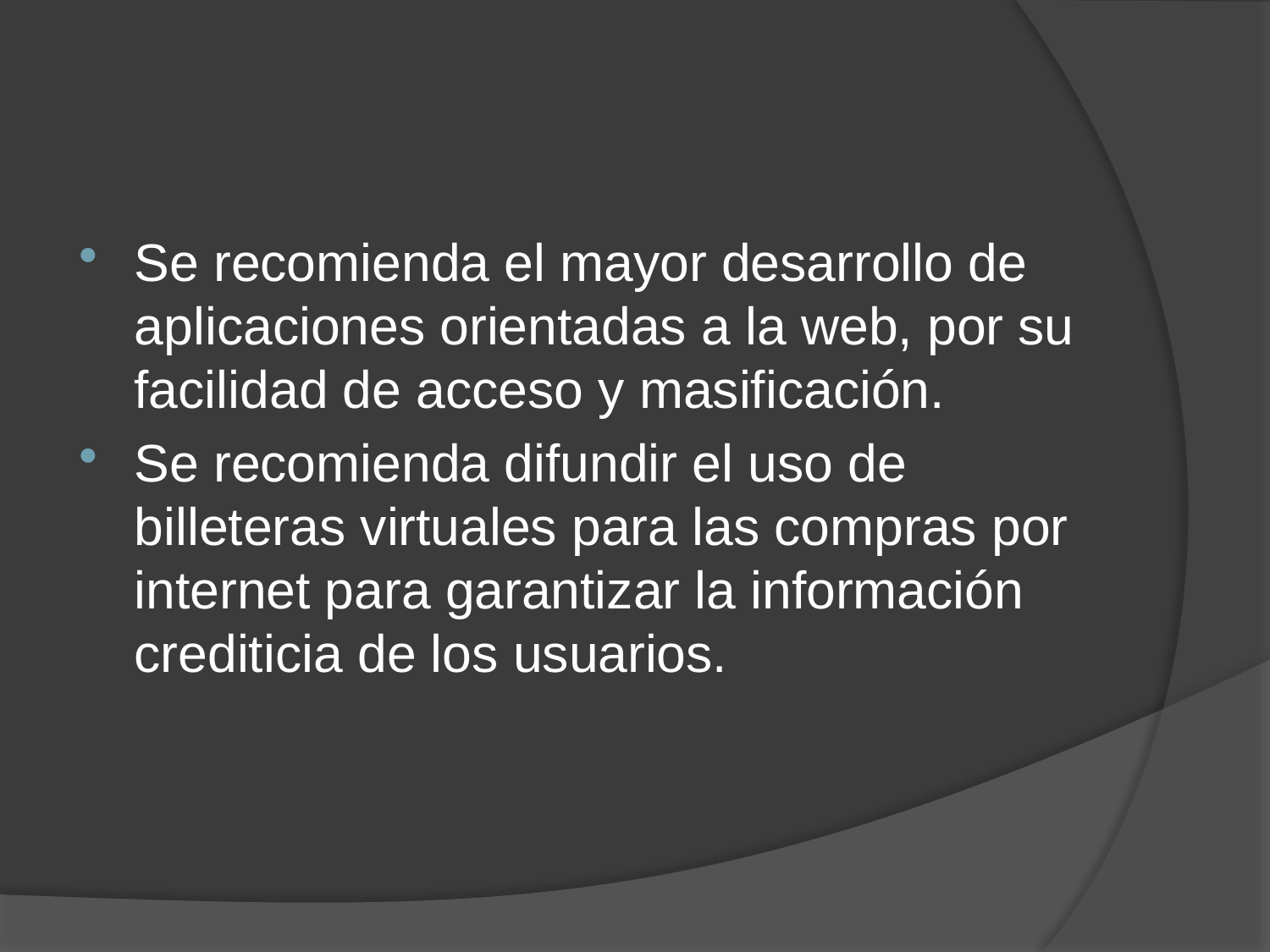

#
Se recomienda el mayor desarrollo de aplicaciones orientadas a la web, por su facilidad de acceso y masificación.
Se recomienda difundir el uso de billeteras virtuales para las compras por internet para garantizar la información crediticia de los usuarios.